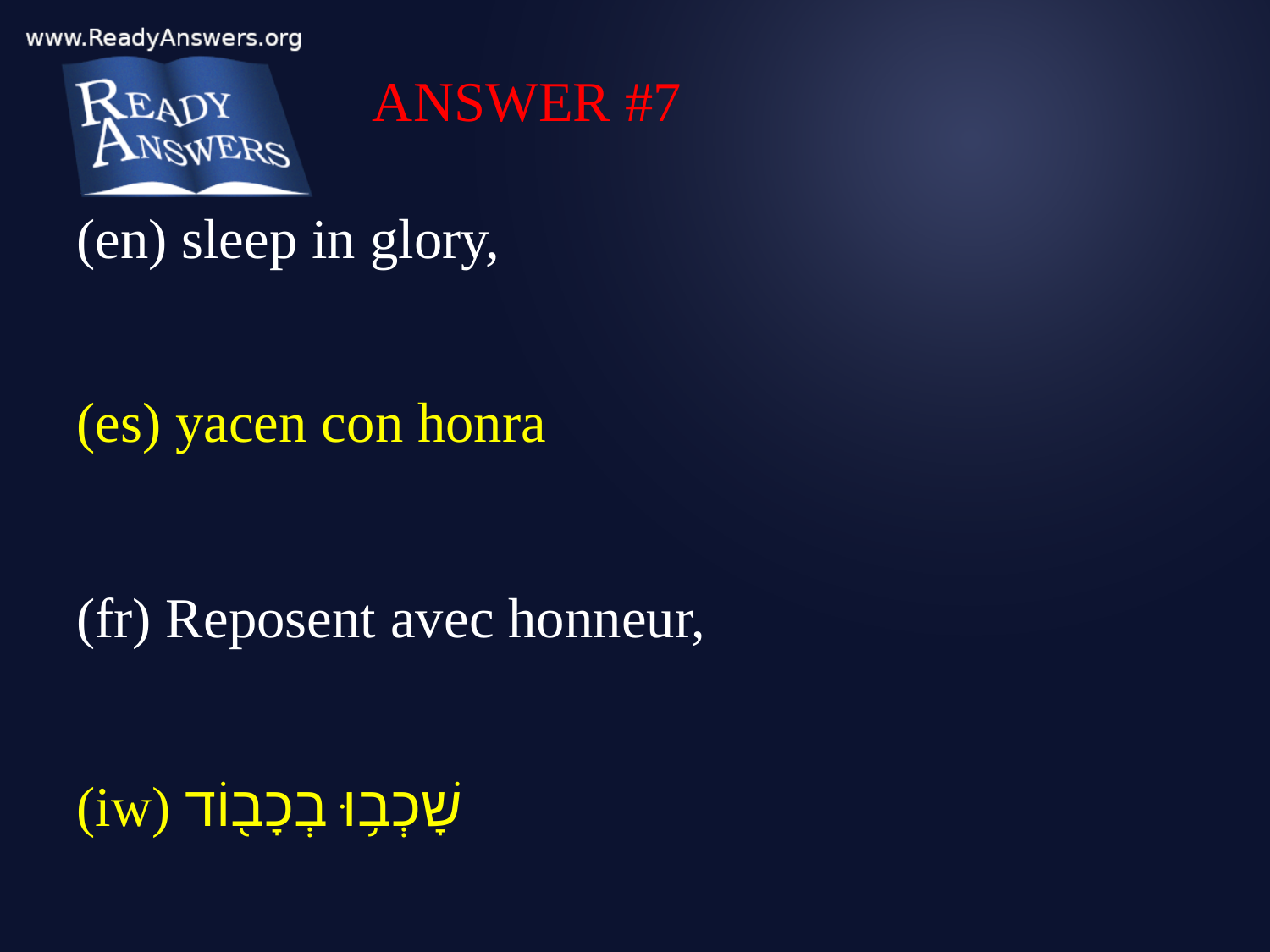

ANSWER #7
(en) sleep in glory,
(es) yacen con honra
(fr) Reposent avec honneur,
(iw) שָׁכְב֥וּ בְכָב֖וֹד